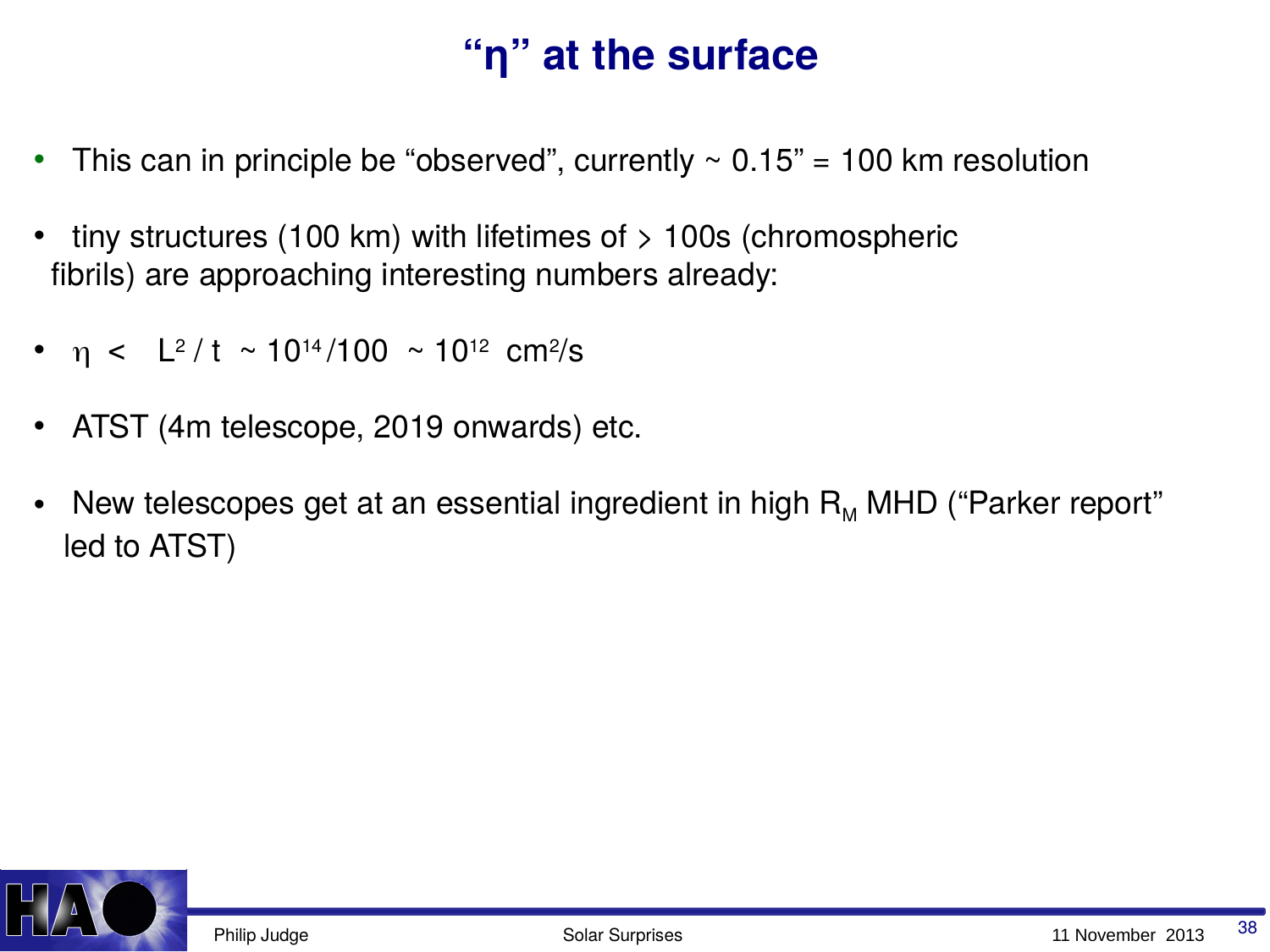

# “η” at the surface

 This can in principle be “observed”, currently ~ 0.15” = 100 km resolution

 tiny structures (100 km) with lifetimes of > 100s (chromospheric
  fibrils) are approaching interesting numbers already:

 η <  L2 / t  ~ 1014 /100  ~ 1012  cm2/s

 ATST (4m telescope, 2019 onwards) etc.

 New telescopes get at an essential ingredient in high RM MHD (“Parker report” led to ATST)

38